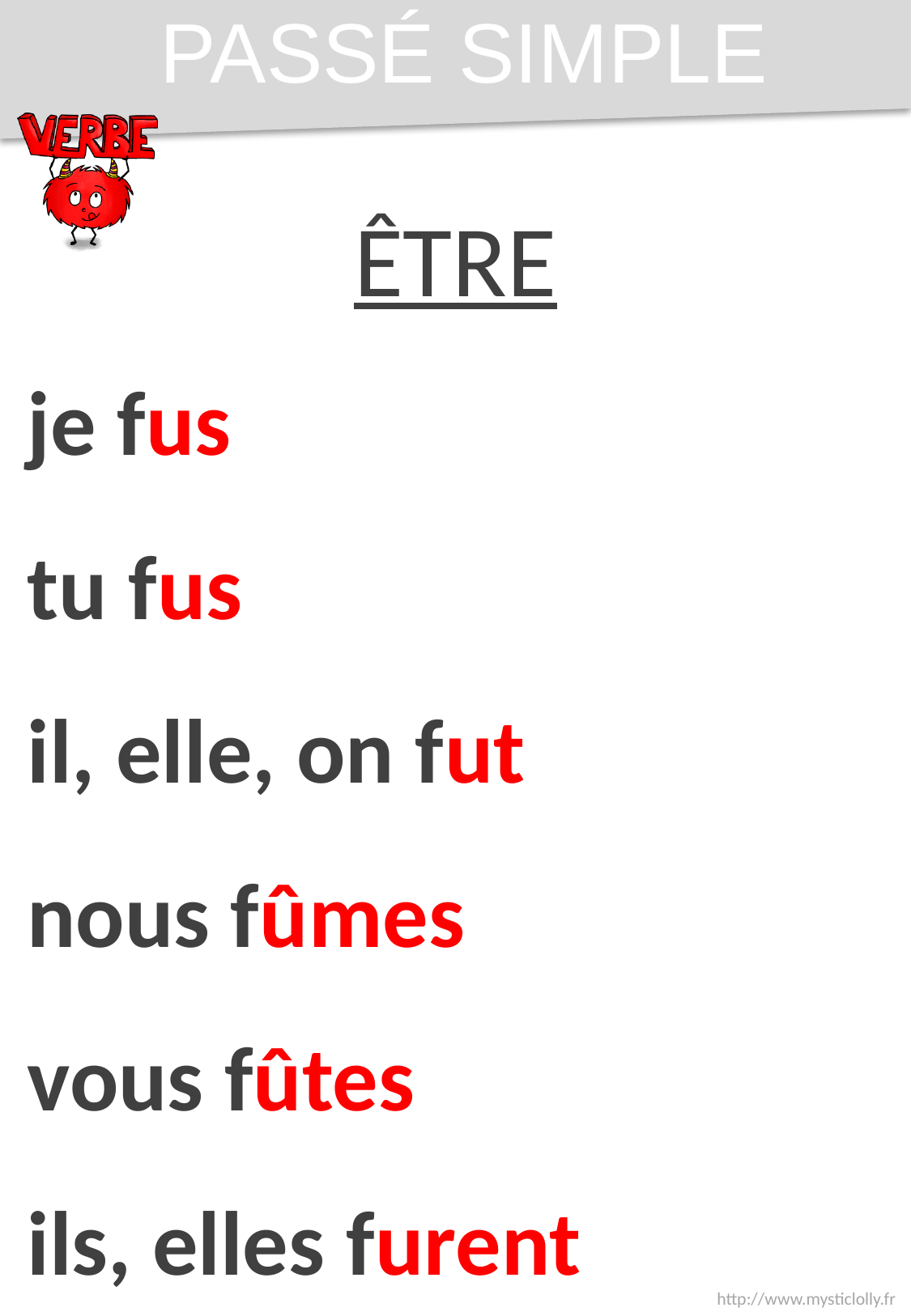

PASSÉ SIMPLE
ÊTRE
je fus
tu fus
il, elle, on fut
nous fûmes
vous fûtes
ils, elles furent